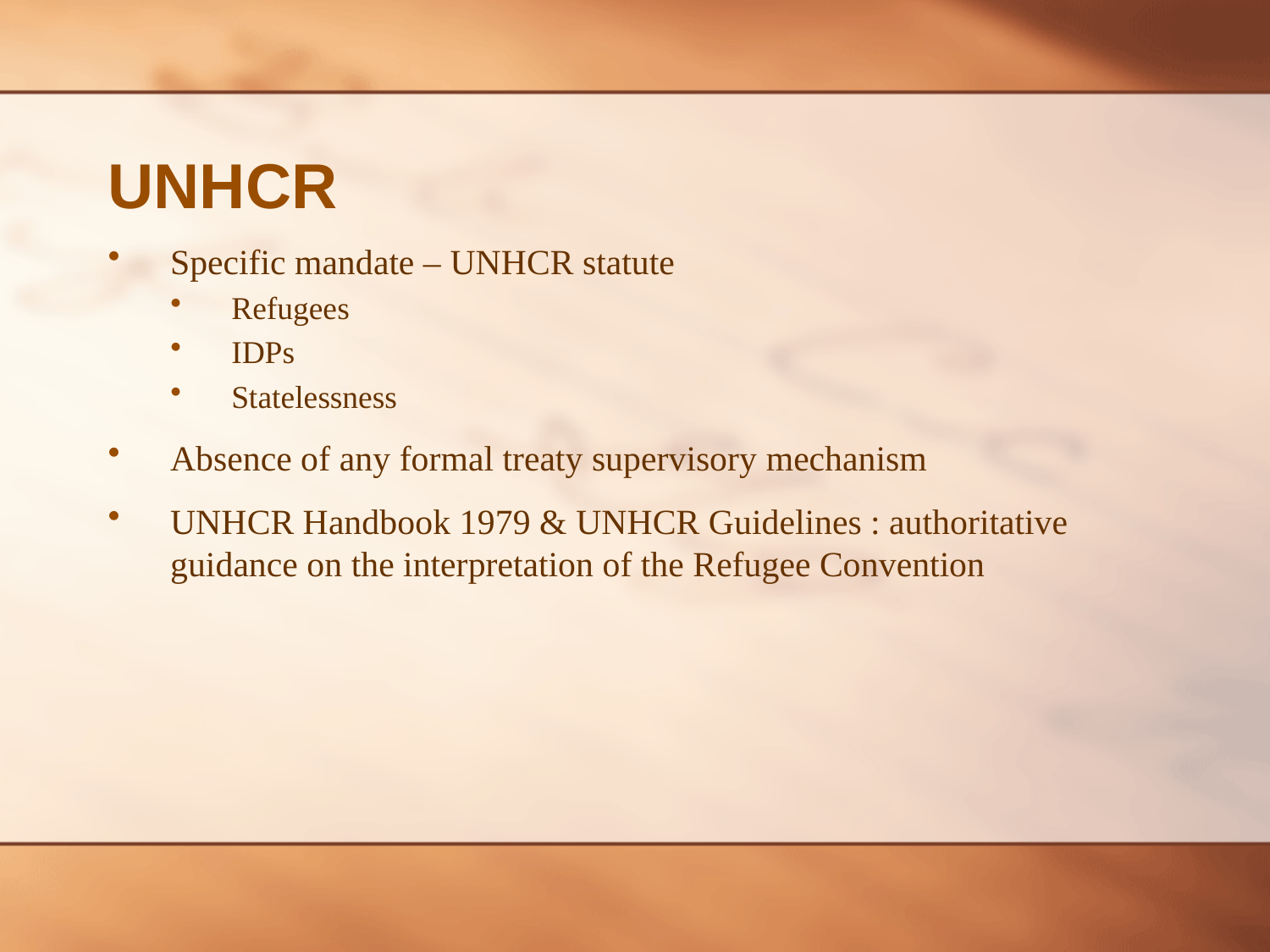

# UNHCR
Specific mandate – UNHCR statute
Refugees
IDPs
Statelessness
Absence of any formal treaty supervisory mechanism
UNHCR Handbook 1979 & UNHCR Guidelines : authoritative guidance on the interpretation of the Refugee Convention